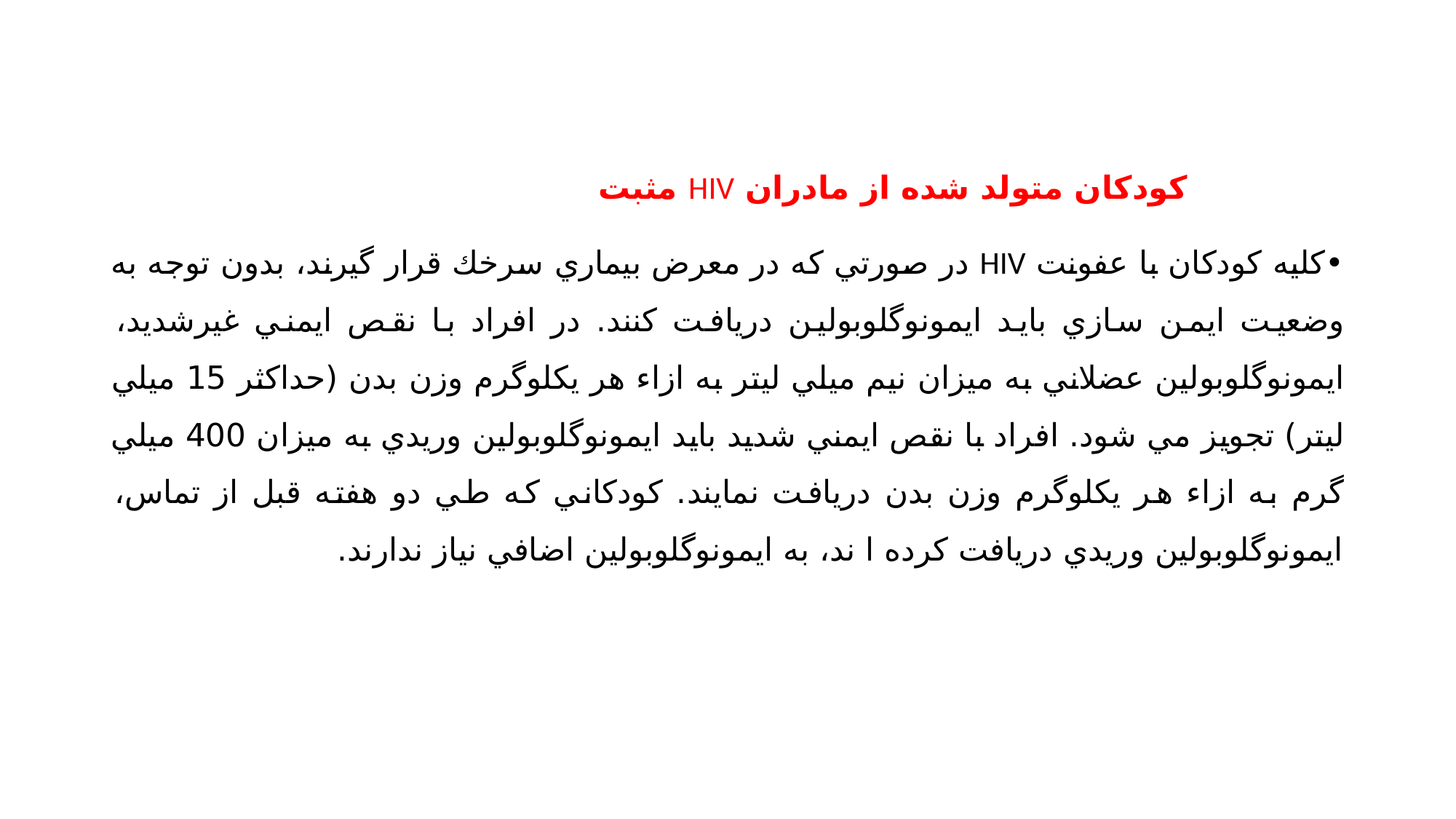

# کودکان متولد شده از مادران HIV مثبت
•كليه كودكان با عفونت HIV در صورتي كه در معرض بيماري سرخك قرار گيرند، بدون توجه به وضعيت ايمن سازي بايد ايمونوگلوبولين دريافت كنند. در افراد با نقص ايمني غیرشدید، ايمونوگلوبولين عضلاني به ميزان نيم ميلي ليتر به ازاء هر يكلوگرم وزن بدن (حداكثر 15 ميلي ليتر) تجويز مي شود. افراد با نقص ايمني شديد بايد ايمونوگلوبولين وريدي به ميزان 400 ميلي گرم به ازاء هر يكلوگرم وزن بدن دريافت نمايند. كودكاني كه طي دو هفته قبل از تماس، ايمونوگلوبولين وريدي دريافت كرده ا ند، به ايمونوگلوبولين اضافي نياز ندارند.